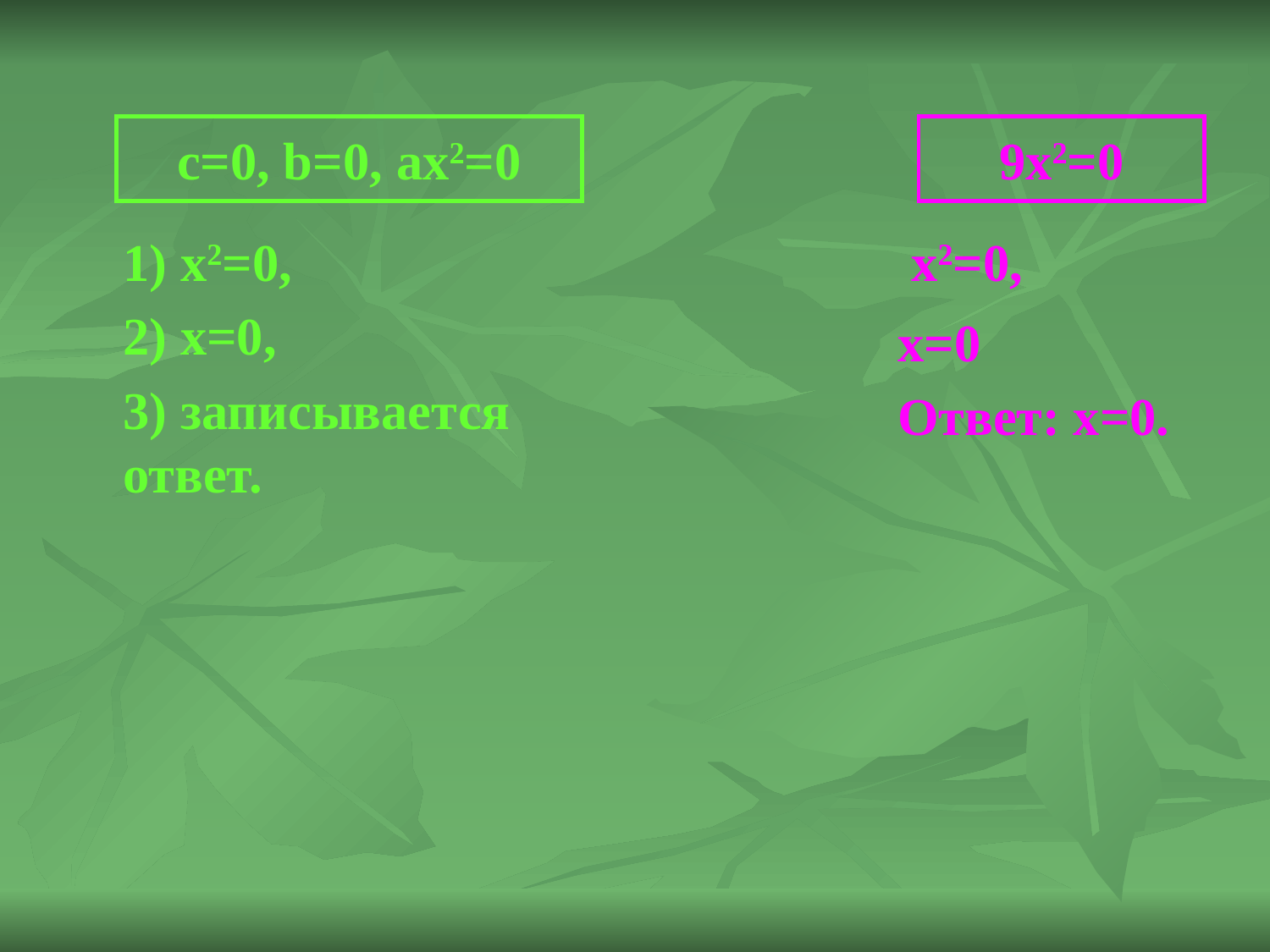

c=0, b=0, ax2=0
9х2=0
1) х2=0,
2) х=0,
3) записывается ответ.

 x2=0,
x=0
Ответ: х=0.